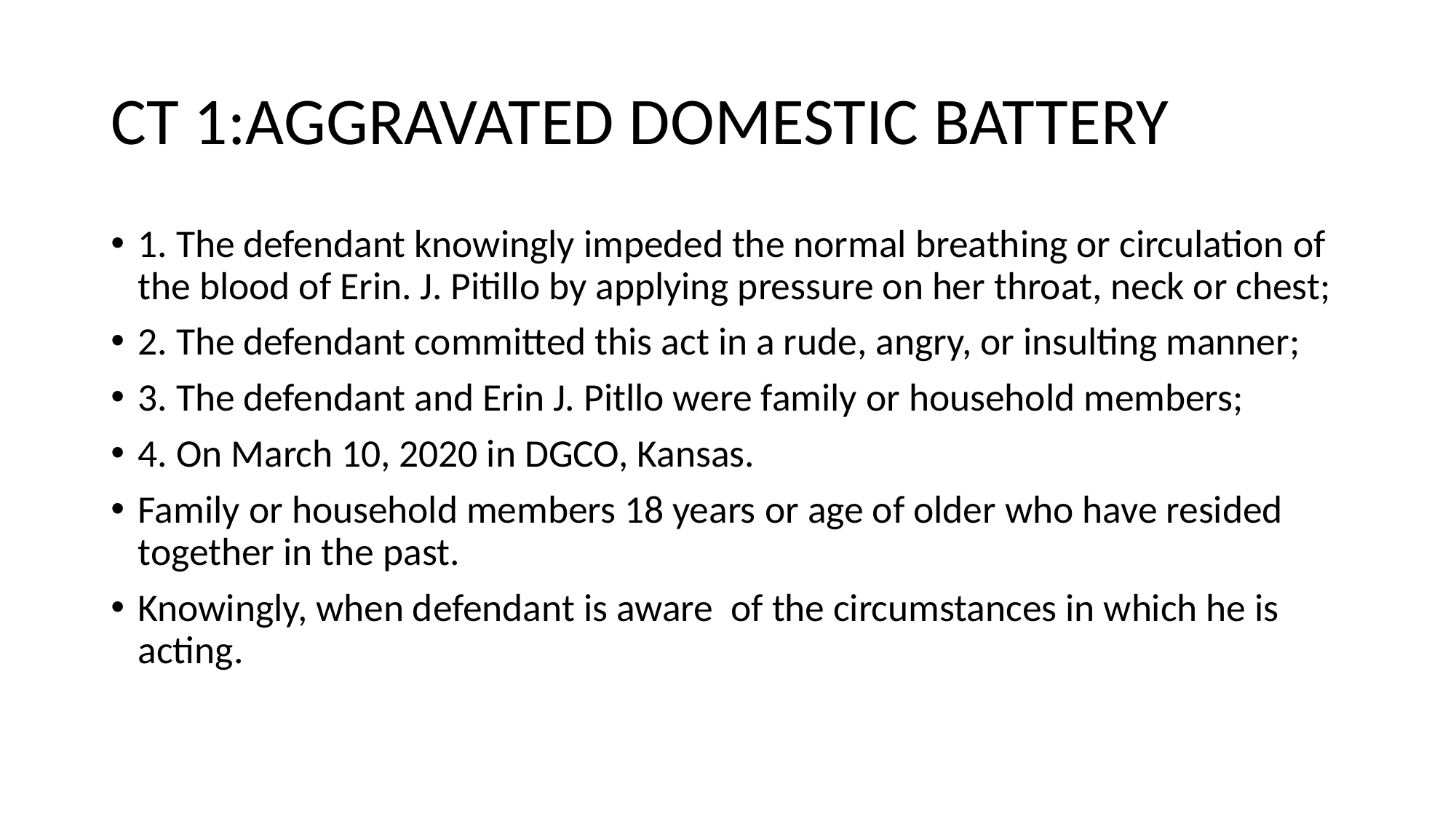

# CT 1:AGGRAVATED DOMESTIC BATTERY
1. The defendant knowingly impeded the normal breathing or circulation of the blood of Erin. J. Pitillo by applying pressure on her throat, neck or chest;
2. The defendant committed this act in a rude, angry, or insulting manner;
3. The defendant and Erin J. Pitllo were family or household members;
4. On March 10, 2020 in DGCO, Kansas.
Family or household members 18 years or age of older who have resided together in the past.
Knowingly, when defendant is aware  of the circumstances in which he is acting.